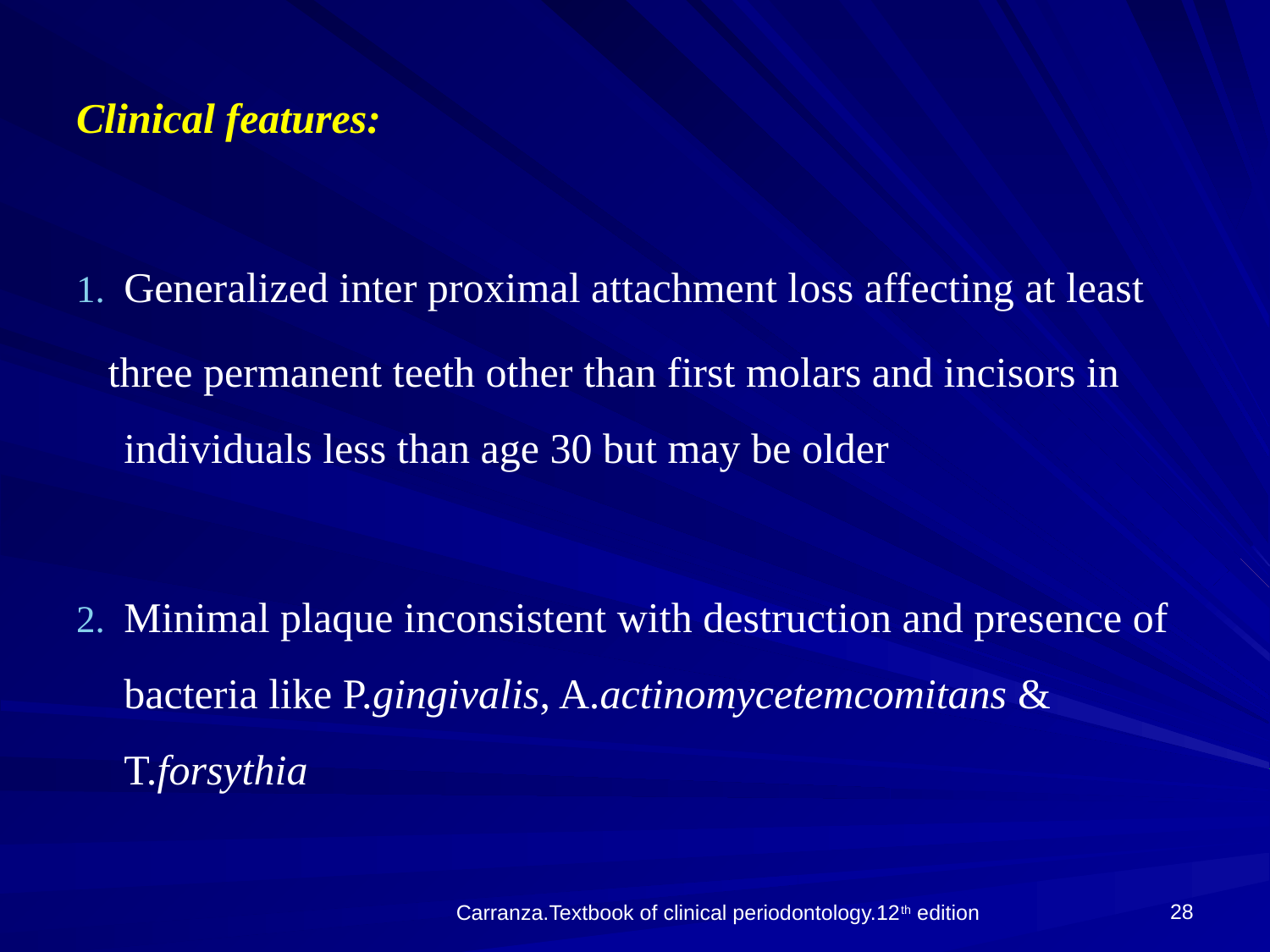

Clinical features:

Generalized inter proximal attachment loss affecting at least
   three permanent teeth other than first molars and incisors in      individuals less than age 30 but may be older

Minimal plaque inconsistent with destruction and presence of bacteria like P.gingivalis, A.actinomycetemcomitans & T.forsythia
28
Carranza.Textbook of clinical periodontology.12th edition